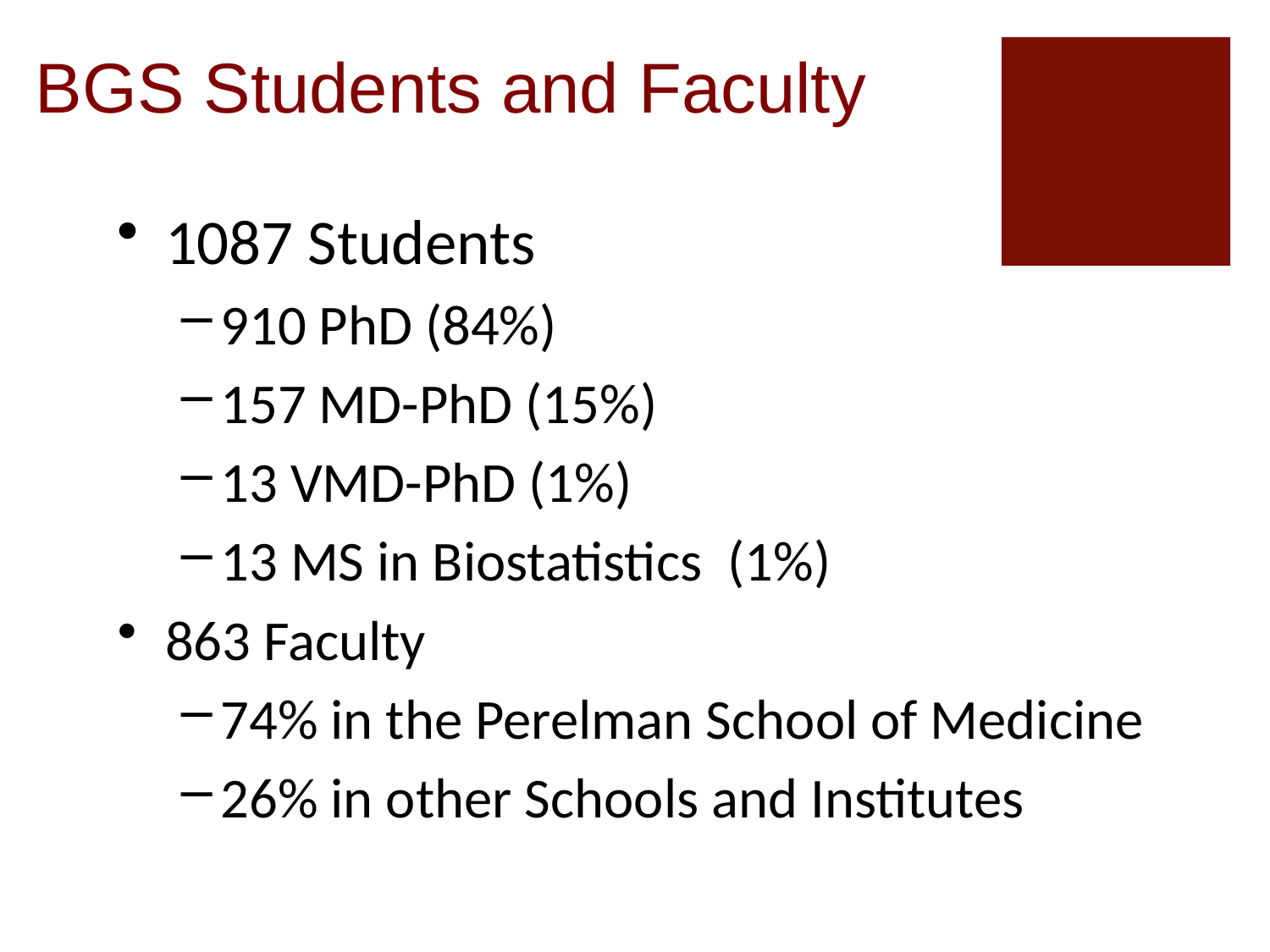

# BGS Students and Faculty

1087 Students
910 PhD (84%)
157 MD-PhD (15%)
13 VMD-PhD (1%)
13 MS in Biostatistics  (1%)
863 Faculty
74% in the Perelman School of Medicine
26% in other Schools and Institutes